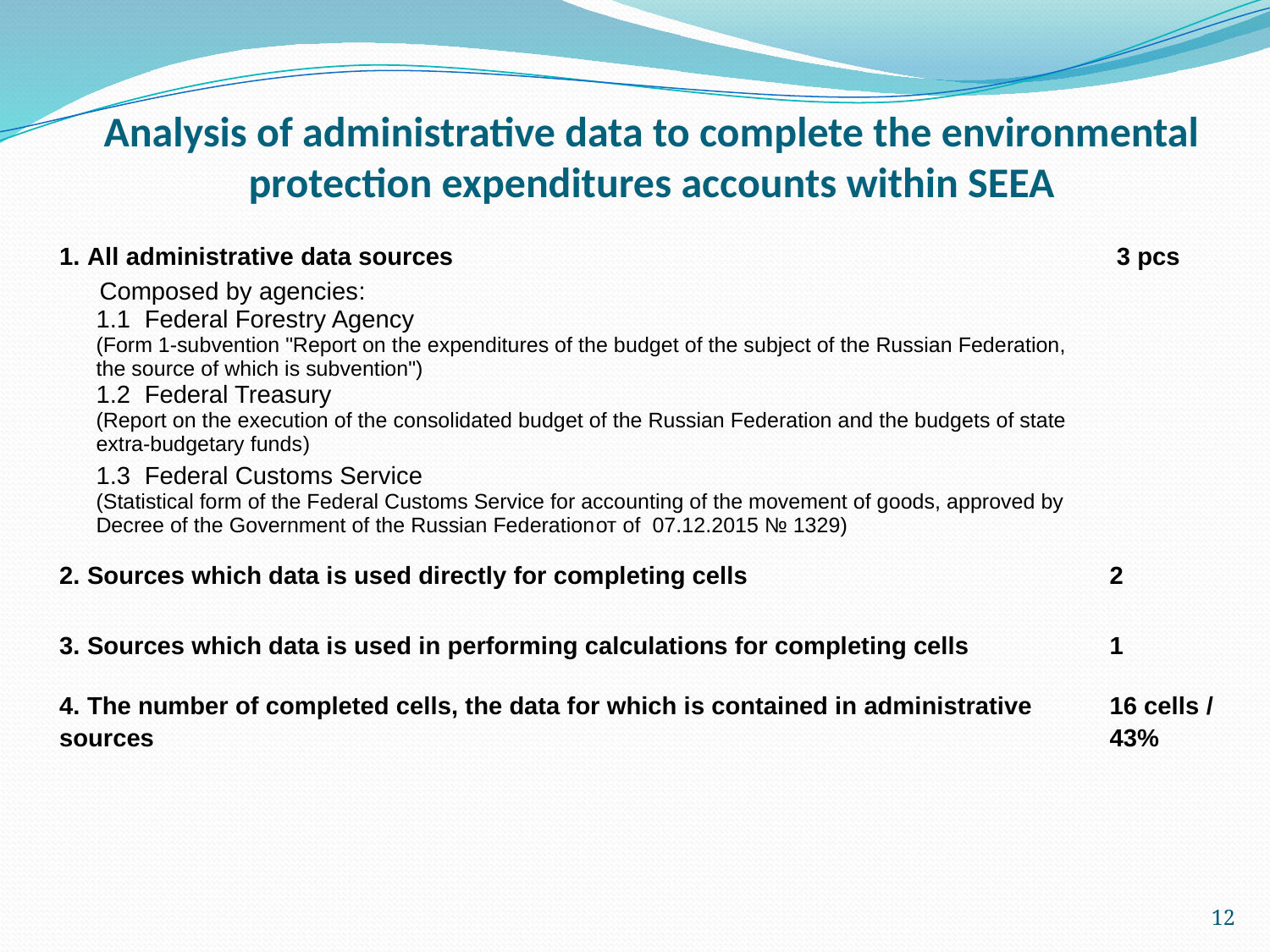

# Analysis of administrative data to complete the environmental protection expenditures accounts within SEEA
| 1. All administrative data sources | 3 pcs |
| --- | --- |
| Composed by agencies: |  |
| 1.1 Federal Forestry Agency (Form 1-subvention "Report on the expenditures of the budget of the subject of the Russian Federation, the source of which is subvention") |  |
| 1.2 Federal Treasury (Report on the execution of the consolidated budget of the Russian Federation and the budgets of state extra-budgetary funds) |  |
| 1.3 Federal Customs Service (Statistical form of the Federal Customs Service for accounting of the movement of goods, approved by Decree of the Government of the Russian Federationот of 07.12.2015 № 1329) |  |
| 2. Sources which data is used directly for completing cells | 2 |
| 3. Sources which data is used in performing calculations for completing cells | 1 |
| 4. The number of completed cells, the data for which is contained in administrative sources | 16 cells / 43% |
12